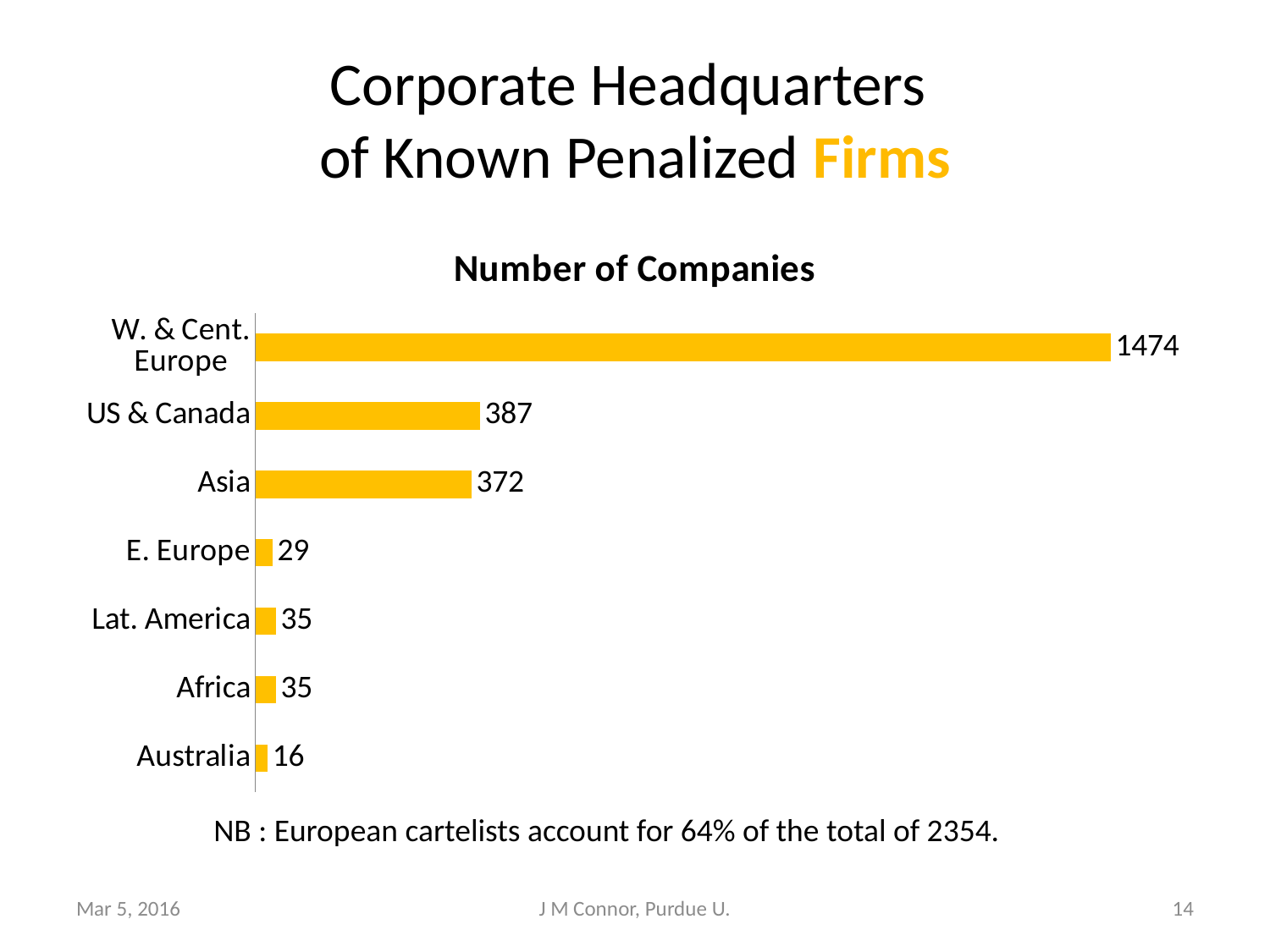

# Corporate Headquarters of Known Penalized Firms

### Chart: Number of Companies

| Category | Number |
|---|---|
| Australia | 21.0 |
| Africa | 35.0 |
| Lat. America | 35.0 |
| E. Europe | 29.0 |
| Asia | 372.0 |
| US & Canada | 387.0 |
| W. & Cent. Europe | 1474.0 |
NB : European cartelists account for 64% of the total of 2354.
Mar 5, 2016
J M Connor, Purdue U.
14